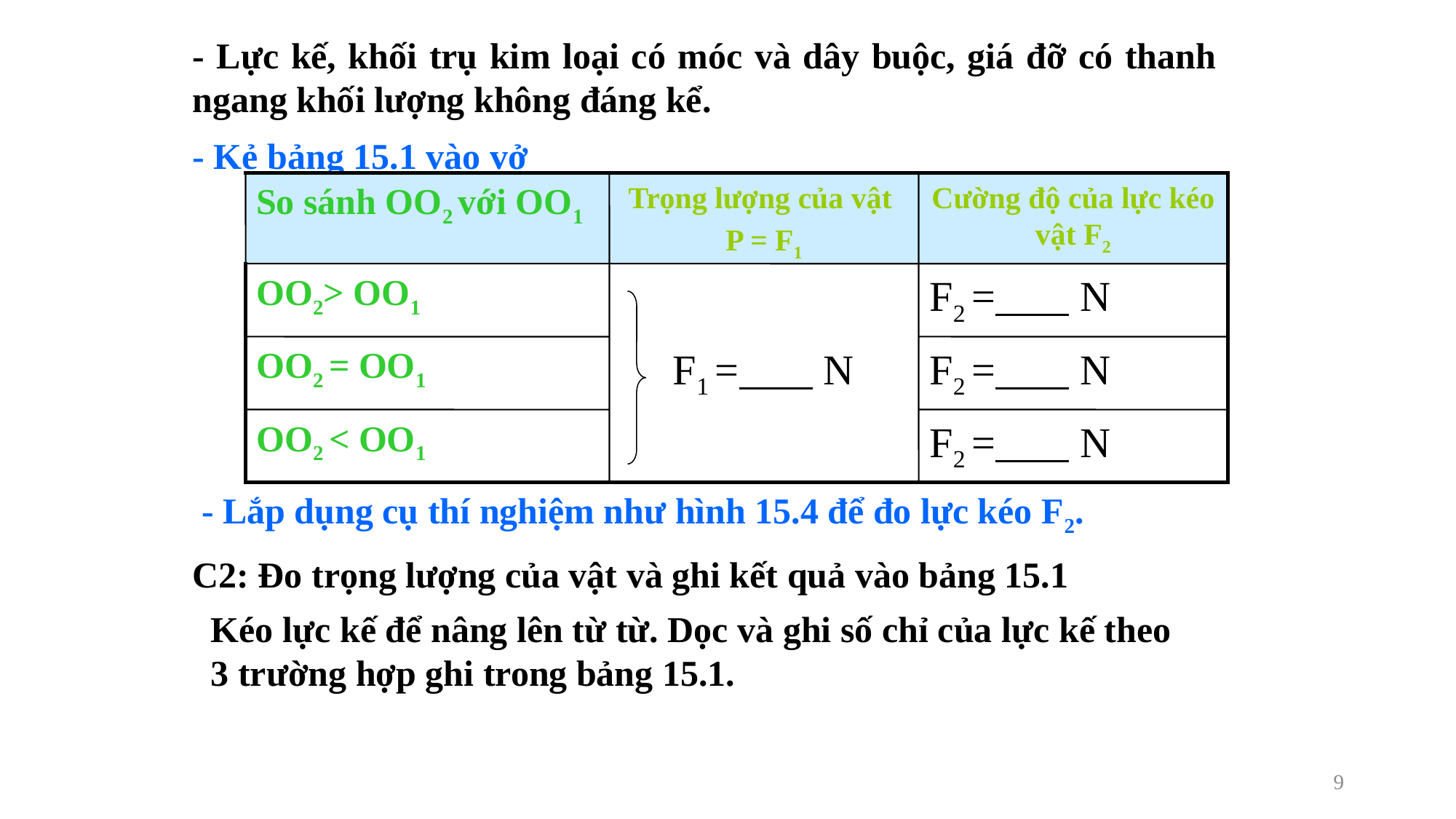

- Lực kế, khối trụ kim loại có móc và dây buộc, giá đỡ có thanh ngang khối lượng không đáng kể.
- Kẻ bảng 15.1 vào vở
So sánh OO2 với OO1

Trọng lượng của vật
P = F1

Cường độ của lực kéo vật F2

OO2> OO1

F2 =        N

OO2 = OO1

     F1 =        N
F2 =        N

OO2 < OO1

F2 =        N

- Lắp dụng cụ thí nghiệm như hình 15.4 để đo lực kéo F2.
C2: Đo trọng lượng của vật và ghi kết quả vào bảng 15.1
Kéo lực kế để nâng lên từ từ. Dọc và ghi số chỉ của lực kế theo 3 trường hợp ghi trong bảng 15.1.
9